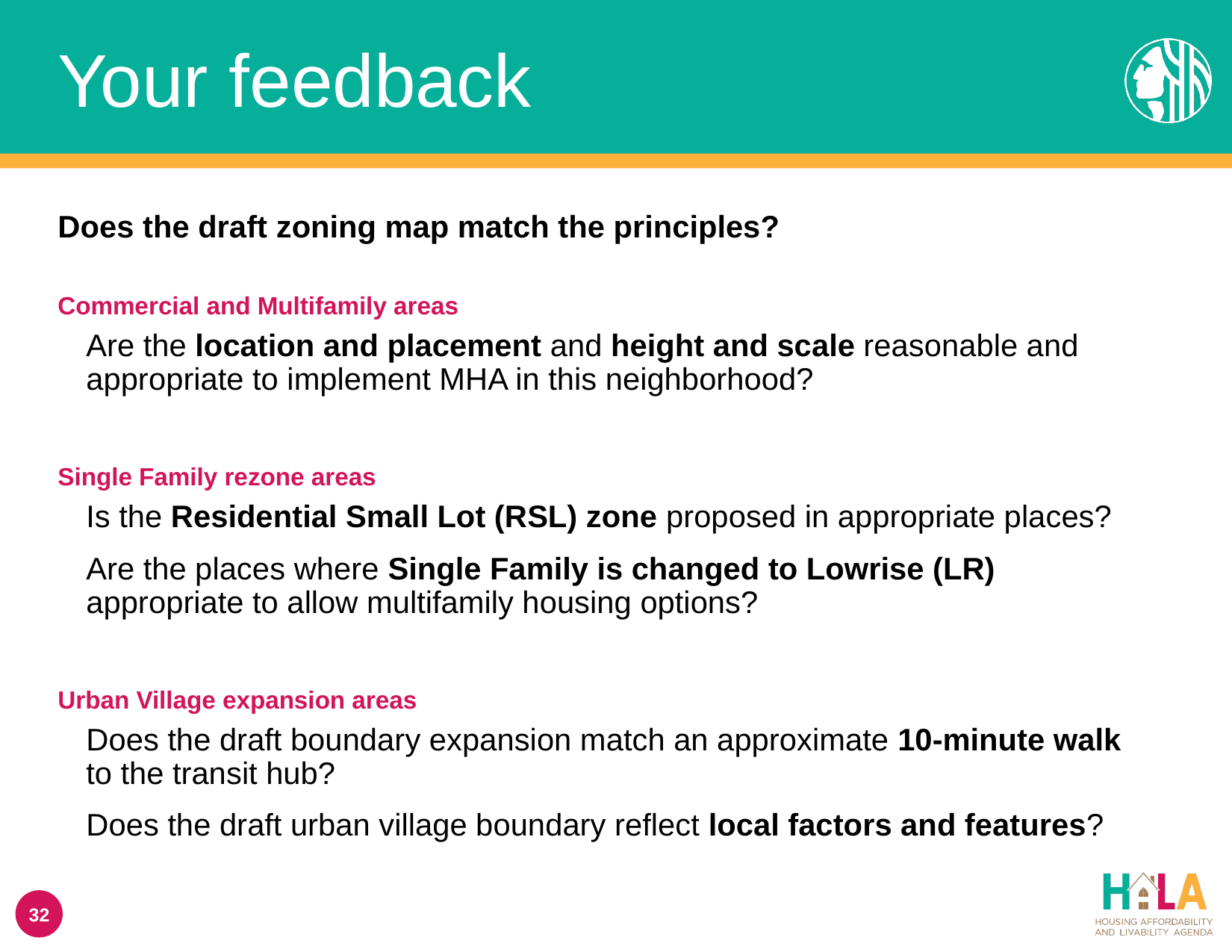

# Your feedback
Does the draft zoning map match the principles?

Commercial and Multifamily areas
Are the location and placement and height and scale reasonable and appropriate to implement MHA in this neighborhood?

Single Family rezone areas
Is the Residential Small Lot (RSL) zone proposed in appropriate places?
Are the places where Single Family is changed to Lowrise (LR) appropriate to allow multifamily housing options?

Urban Village expansion areas
Does the draft boundary expansion match an approximate 10-minute walk to the transit hub?
Does the draft urban village boundary reflect local factors and features?